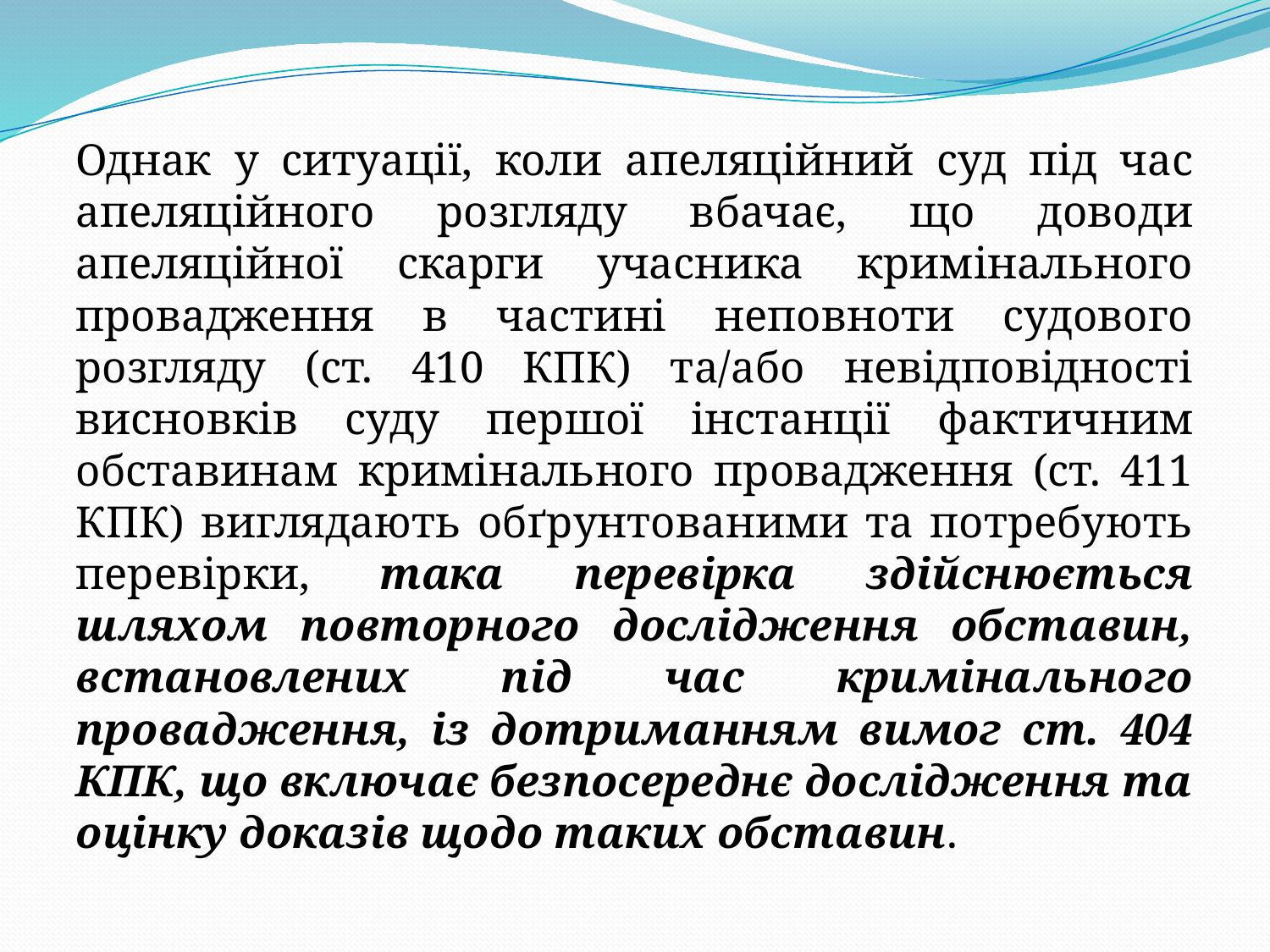

Однак у ситуації, коли апеляційний суд під час апеляційного розгляду вбачає, що доводи апеляційної скарги учасника кримінального провадження в частині неповноти судового розгляду (ст. 410 КПК) та/або невідповідності висновків суду першої інстанції фактичним обставинам кримінального провадження (ст. 411 КПК) виглядають обґрунтованими та потребують перевірки, така перевірка здійснюється шляхом повторного дослідження обставин, встановлених під час кримінального провадження, із дотриманням вимог ст. 404 КПК, що включає безпосереднє дослідження та оцінку доказів щодо таких обставин.